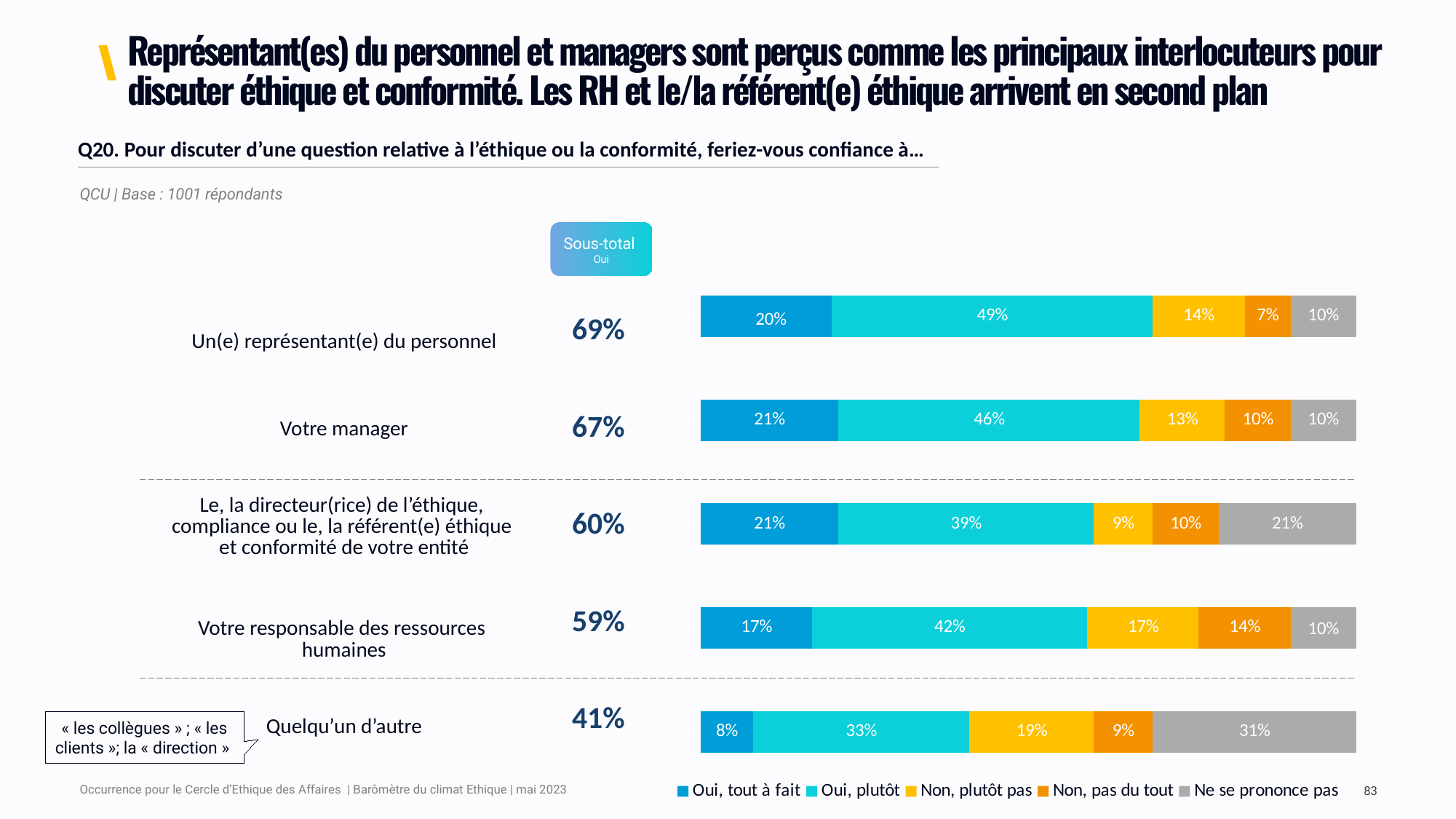

# Représentant(es) du personnel et managers sont perçus comme les principaux interlocuteurs pour discuter éthique et conformité. Les RH et le/la référent(e) éthique arrivent en second plan

| Q20. Pour discuter d’une question relative à l’éthique ou la conformité, feriez-vous confiance à… |
| --- |
QCU | Base : 1001 répondants
Sous-total
Oui

### Chart

| Category | Oui, tout à fait | Oui, plutôt | Non, plutôt pas | Non, pas du tout | Ne se prononce pas |
|---|---|---|---|---|---|
| x | 0.08 | 0.33 | 0.19 | 0.09 | 0.31 |
| x | 0.17 | 0.42 | 0.17 | 0.14 | 0.1 |
| x | 0.21 | 0.39 | 0.09 | 0.1 | 0.21 |
| x | 0.21 | 0.46 | 0.13 | 0.1 | 0.1 |
| x | 0.2 | 0.49 | 0.14 | 0.07 | 0.1 |
| 69% |
| --- |
| 67% |
| 60% |
| 59% |
| 41% |
| Un(e) représentant(e) du personnel |
| --- |
| Votre manager |
| Le, la directeur(rice) de l’éthique, compliance ou le, la référent(e) éthique et conformité de votre entité |
| Votre responsable des ressources humaines |
| Quelqu’un d’autre |
« les collègues » ; « les clients »; la « direction »
Occurrence pour le Cercle d’Ethique des Affaires  | Barômètre du climat Ethique | mai 2023
83